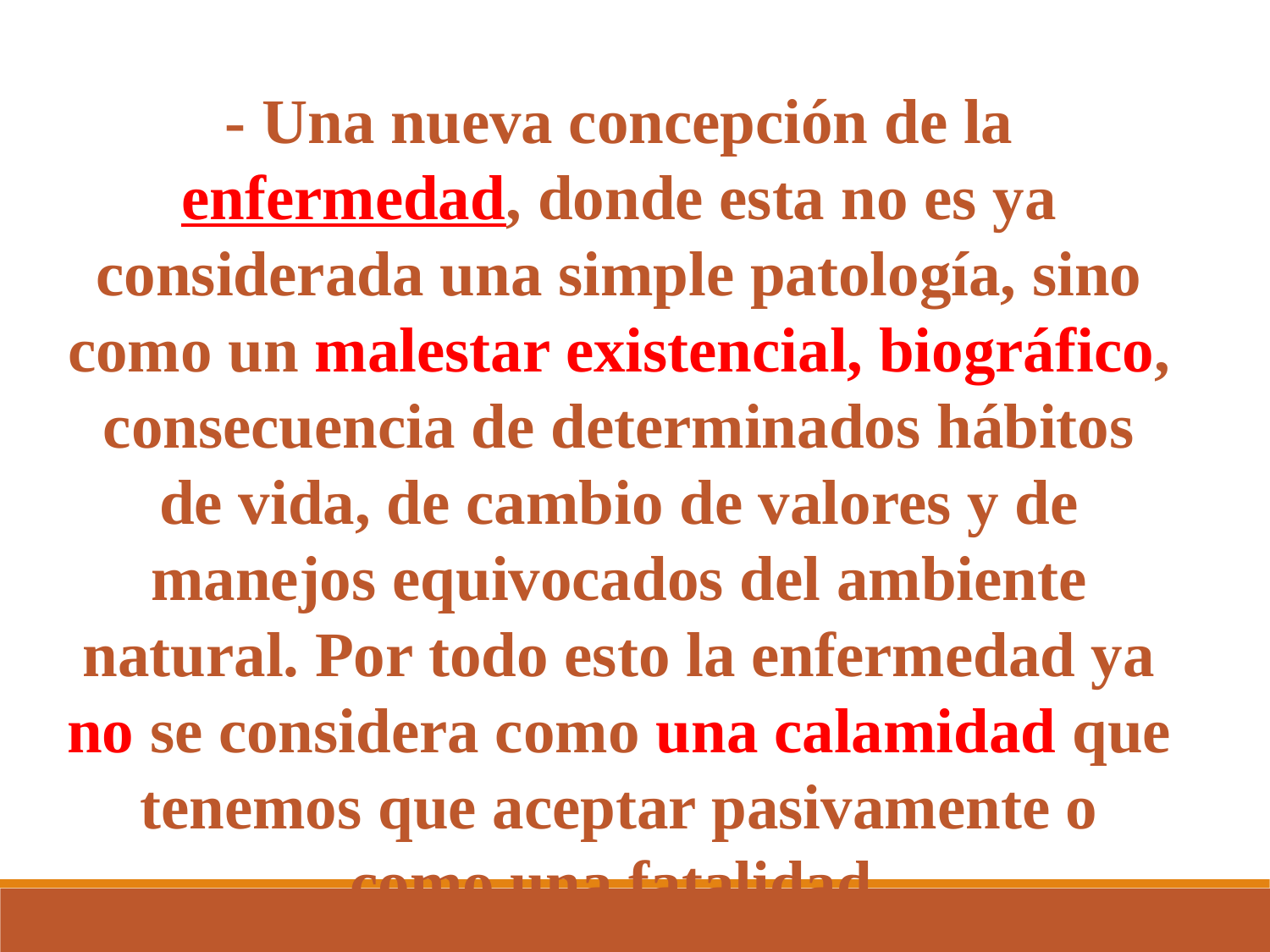

- Una nueva concepción de la enfermedad, donde esta no es ya considerada una simple patología, sino como un malestar existencial, biográfico, consecuencia de determinados hábitos de vida, de cambio de valores y de manejos equivocados del ambiente natural. Por todo esto la enfermedad ya no se considera como una calamidad que tenemos que aceptar pasivamente o como una fatalidad.